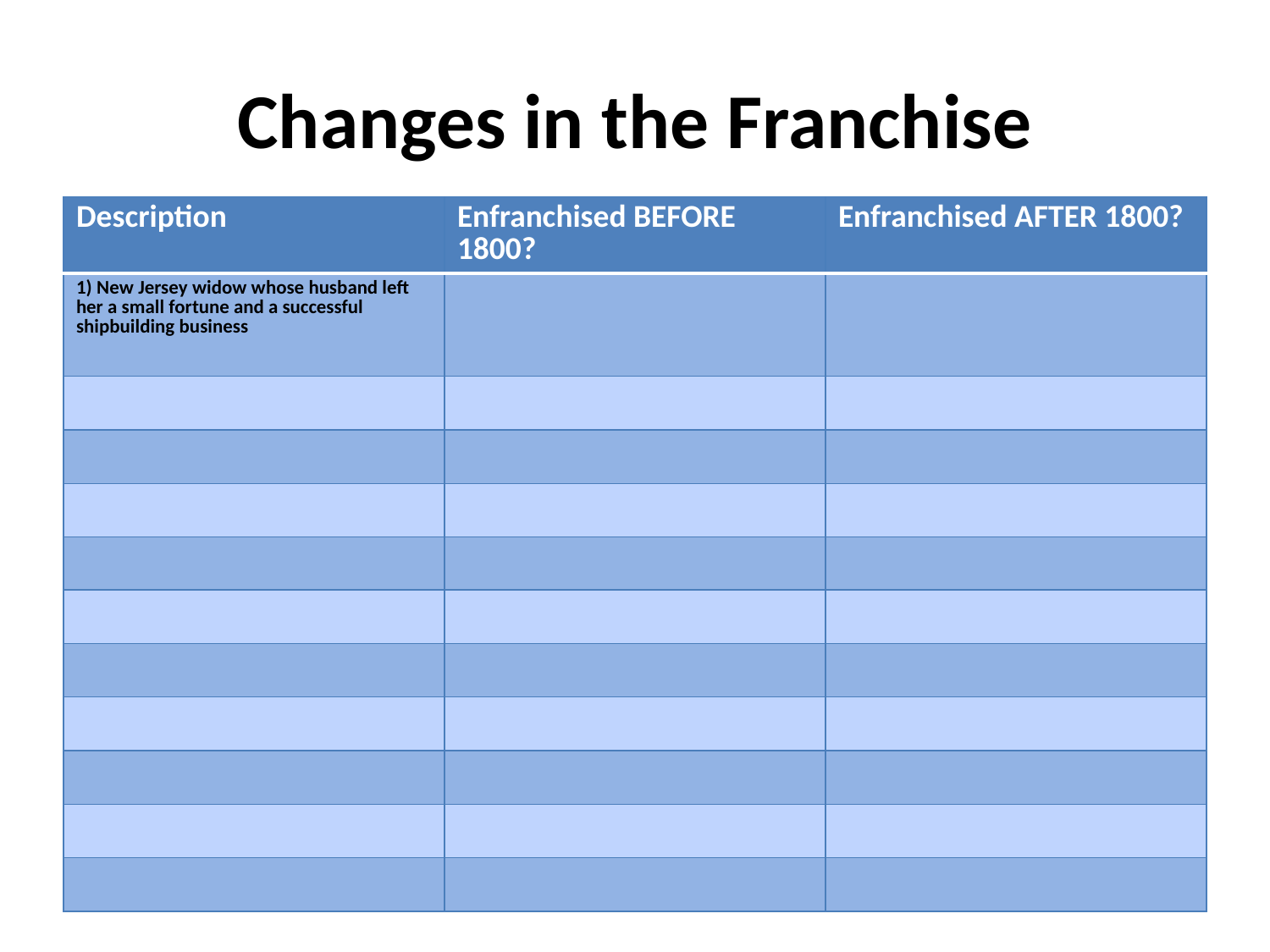

# Changes in the Franchise
| Description | Enfranchised BEFORE 1800? | Enfranchised AFTER 1800? |
| --- | --- | --- |
| 1) New Jersey widow whose husband left her a small fortune and a successful shipbuilding business |  |  |
|  |  |  |
|  |  |  |
|  |  |  |
|  |  |  |
|  |  |  |
|  |  |  |
|  |  |  |
|  |  |  |
|  |  |  |
|  |  |  |